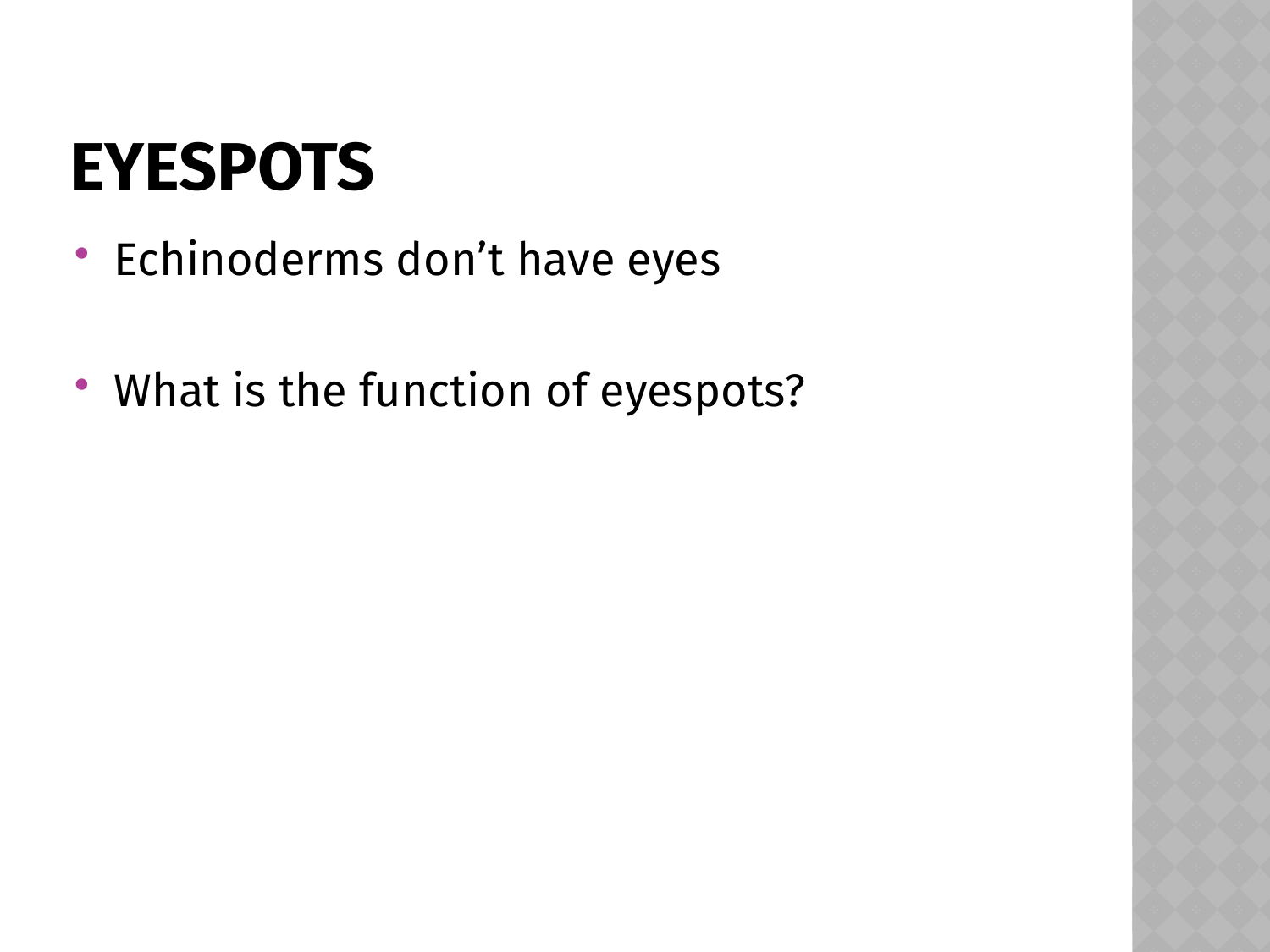

# eyespots
Echinoderms don’t have eyes

What is the function of eyespots?